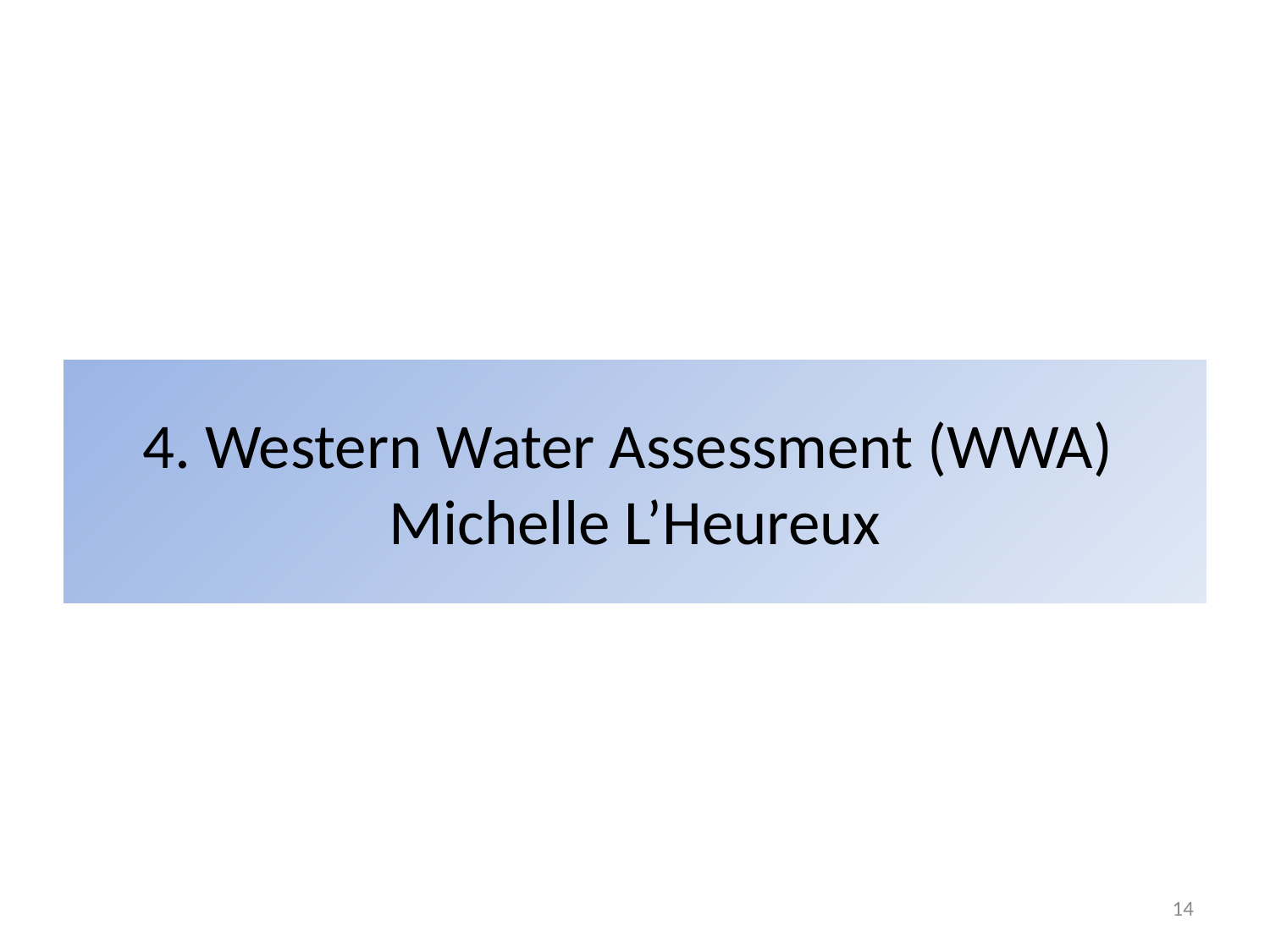

# 4. Western Water Assessment (WWA) Michelle L’Heureux
14